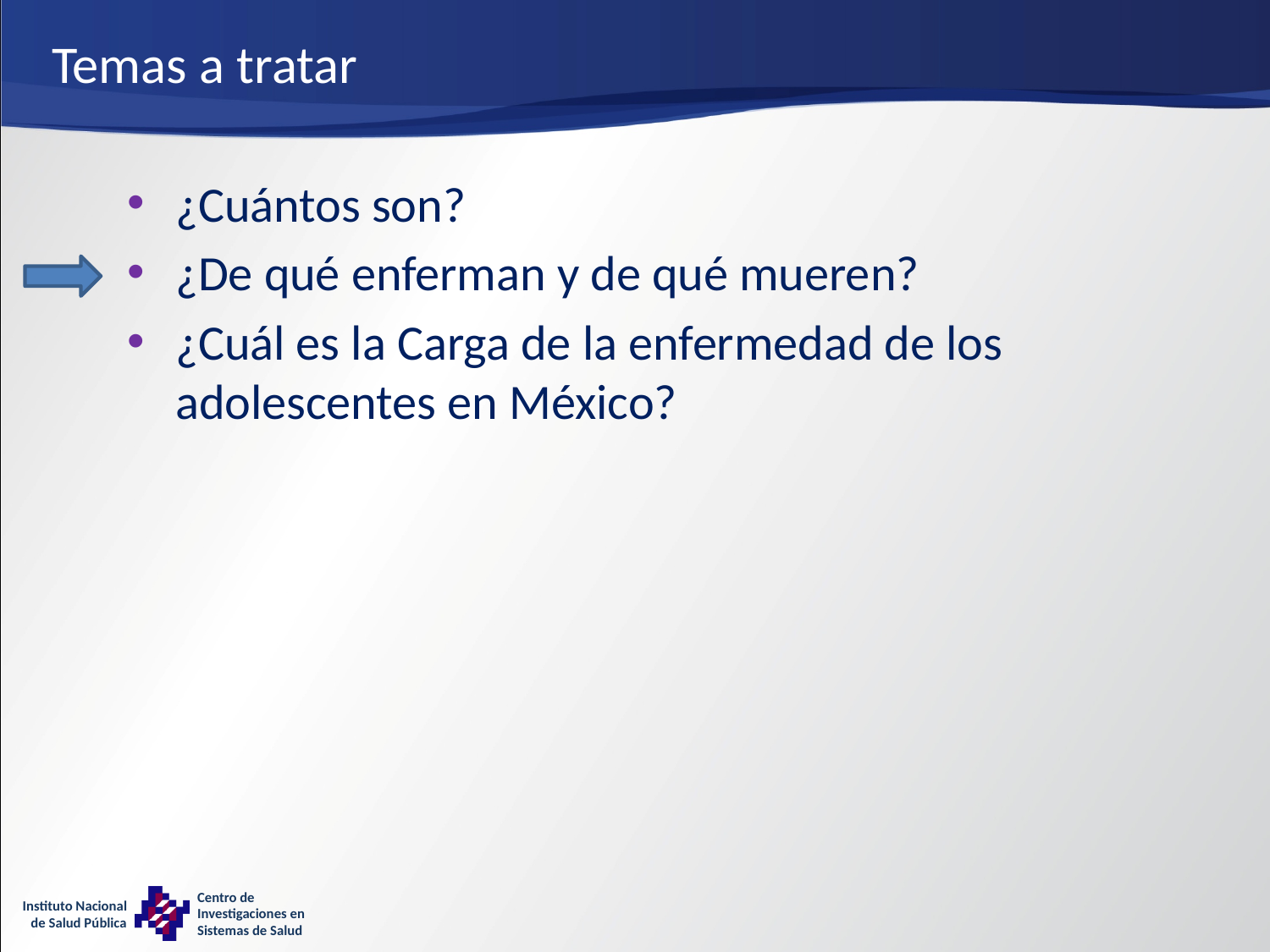

# Temas a tratar
¿Cuántos son?
¿De qué enferman y de qué mueren?
¿Cuál es la Carga de la enfermedad de los adolescentes en México?